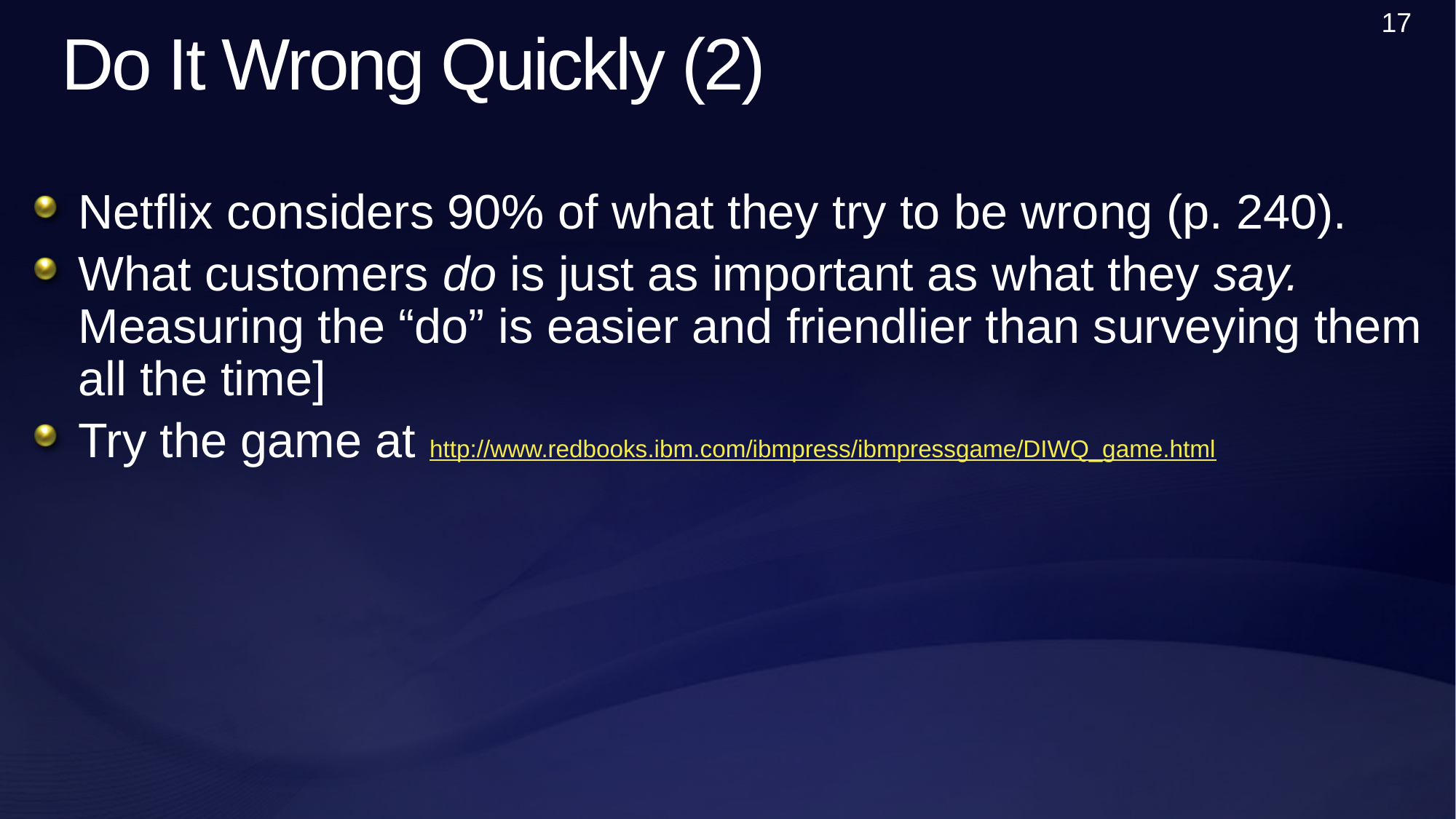

17
# Do It Wrong Quickly (2)
Netflix considers 90% of what they try to be wrong (p. 240).
What customers do is just as important as what they say.
Measuring the “do” is easier and friendlier than surveying them all the time]
Try the game at http://www.redbooks.ibm.com/ibmpress/ibmpressgame/DIWQ_game.html